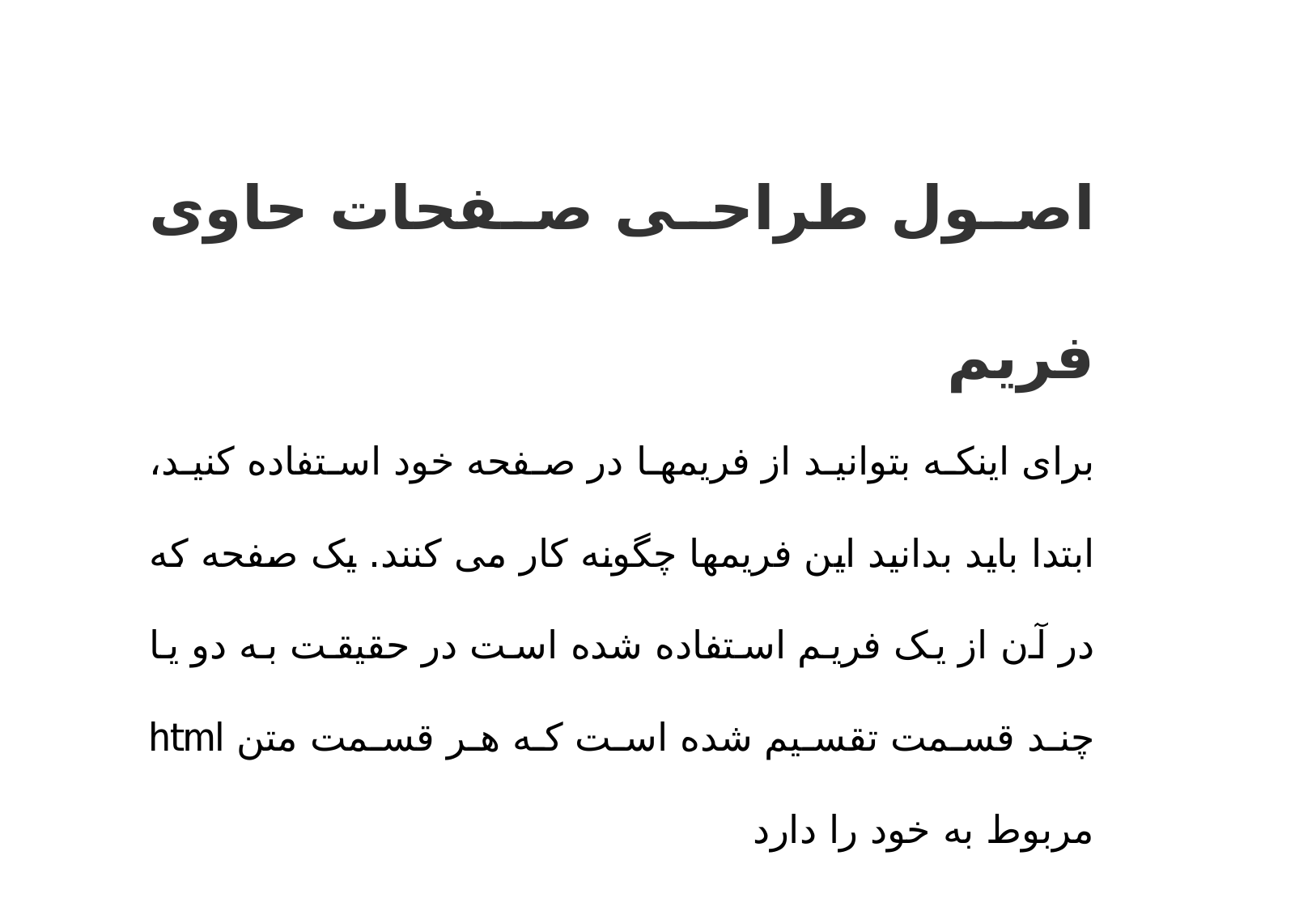

اصول طراحی صفحات حاوی فریم
برای اینکه بتوانید از فریمها در صفحه خود استفاده کنید، ابتدا باید بدانید این فریمها چگونه کار می کنند. یک صفحه که در آن از یک فریم استفاده شده است در حقیقت به دو یا چند قسمت تقسیم شده است که هر قسمت متن html مربوط به خود را دارد